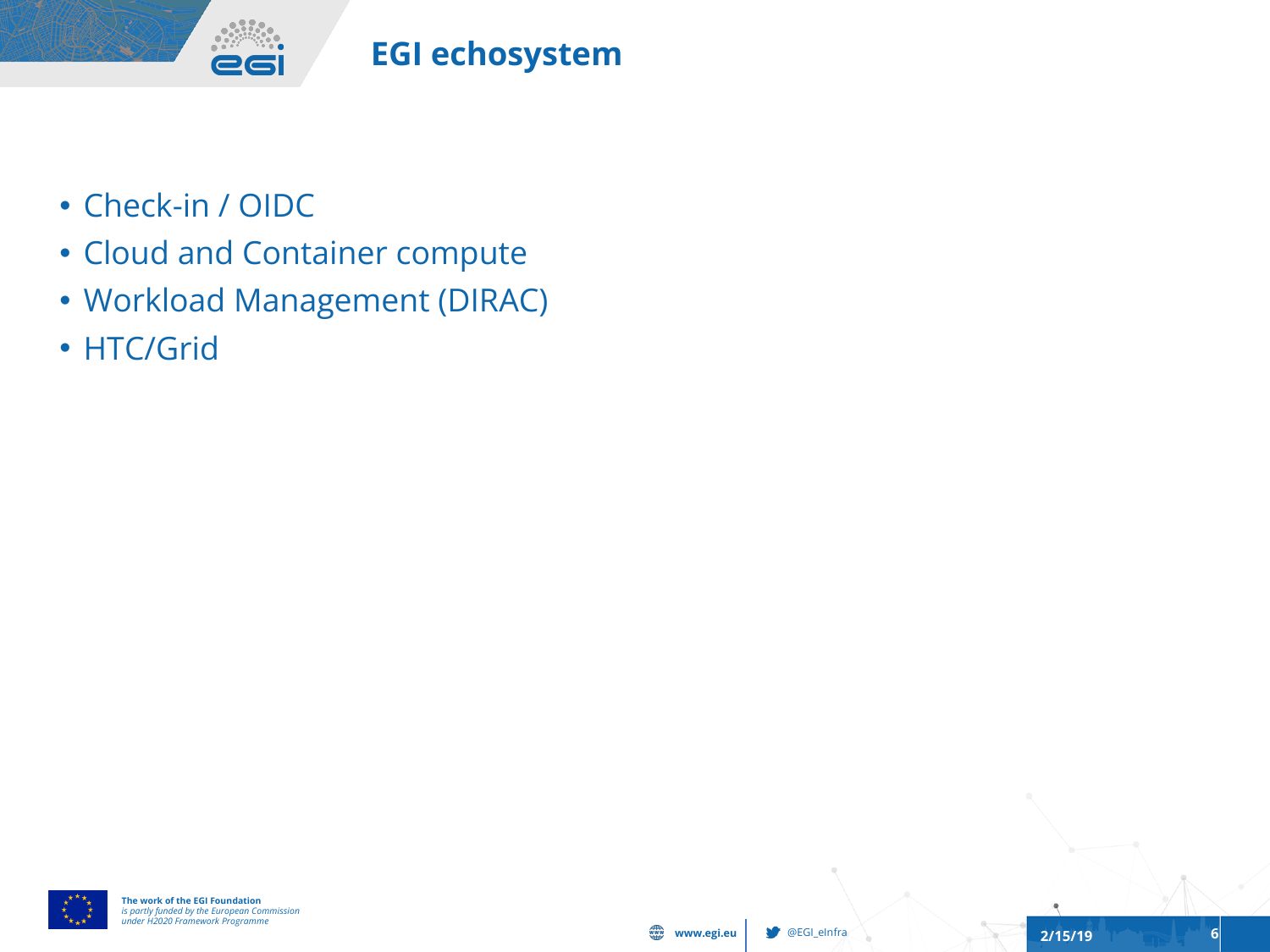

# EGI echosystem

Check-in / OIDC
Cloud and Container compute
Workload Management (DIRAC)
HTC/Grid